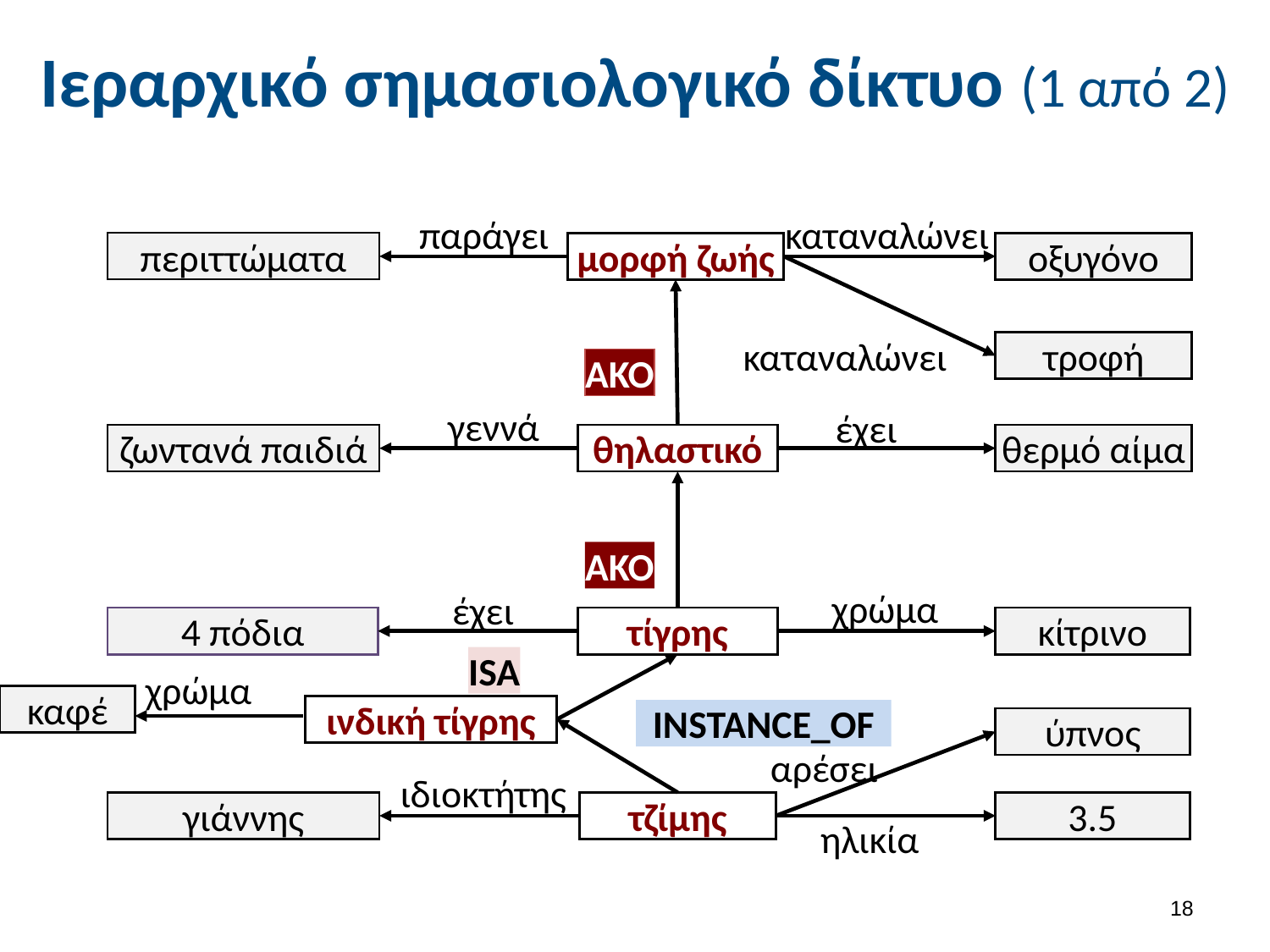

# Ιεραρχικό σημασιολογικό δίκτυο (1 από 2)

παράγει

καταναλώνει

περιττώματα
μορφή ζωής
οξυγόνο

καταναλώνει
τροφή
ΑΚΟ

γεννά

έχει

ζωντανά παιδιά
θηλαστικό
θερμό αίμα

ΑΚΟ

χρώμα

έχει

4 πόδια
τίγρης
κίτρινο

ISA
χρώμα

καφέ

ινδική τίγρης
INSTANCE_OF

ύπνος
αρέσει

ιδιοκτήτης
γιάννης
τζίμης
3.5

ηλικία

18